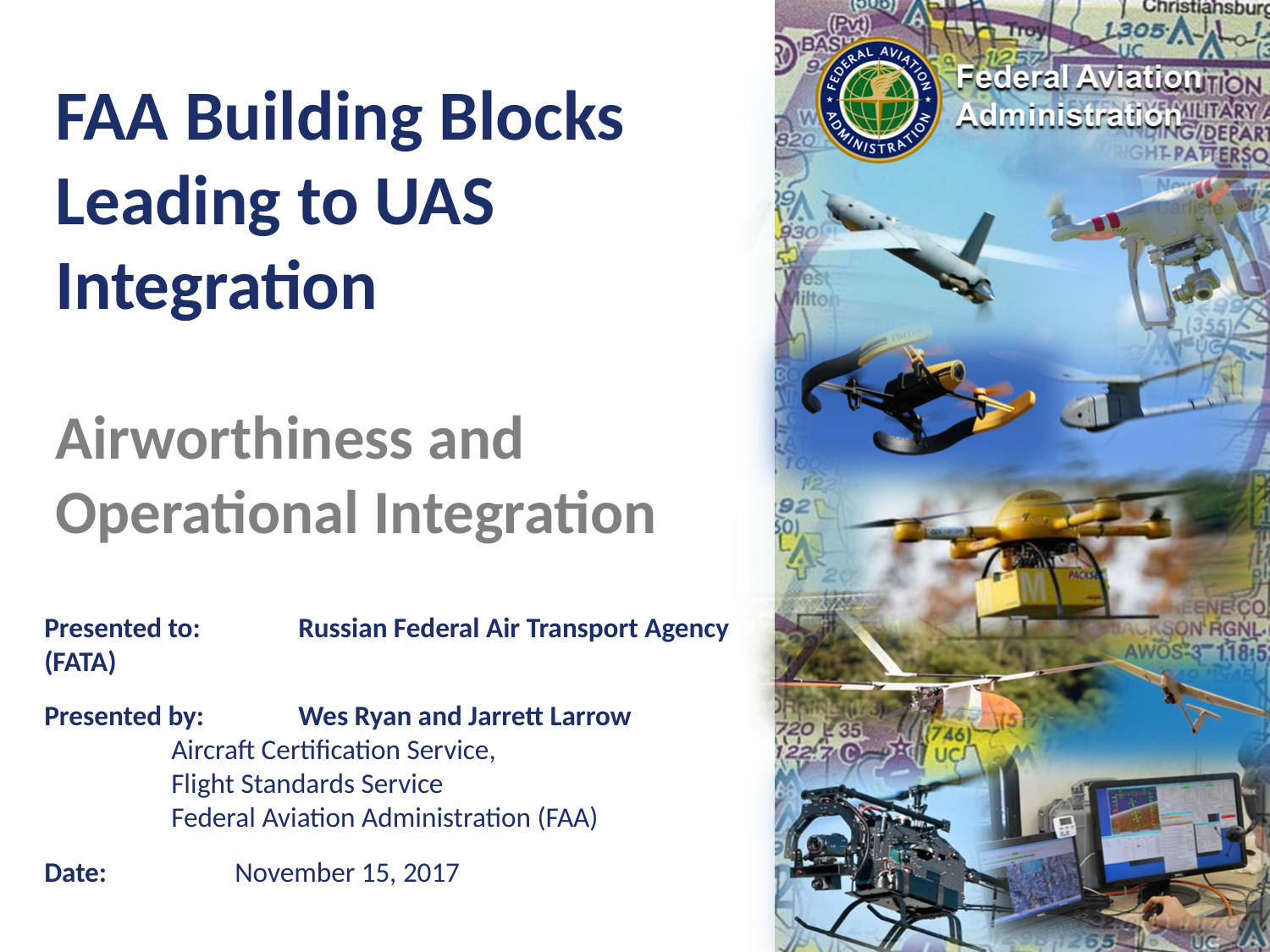

# FAA Building Blocks Leading to UAS Integration Airworthiness and Operational Integration